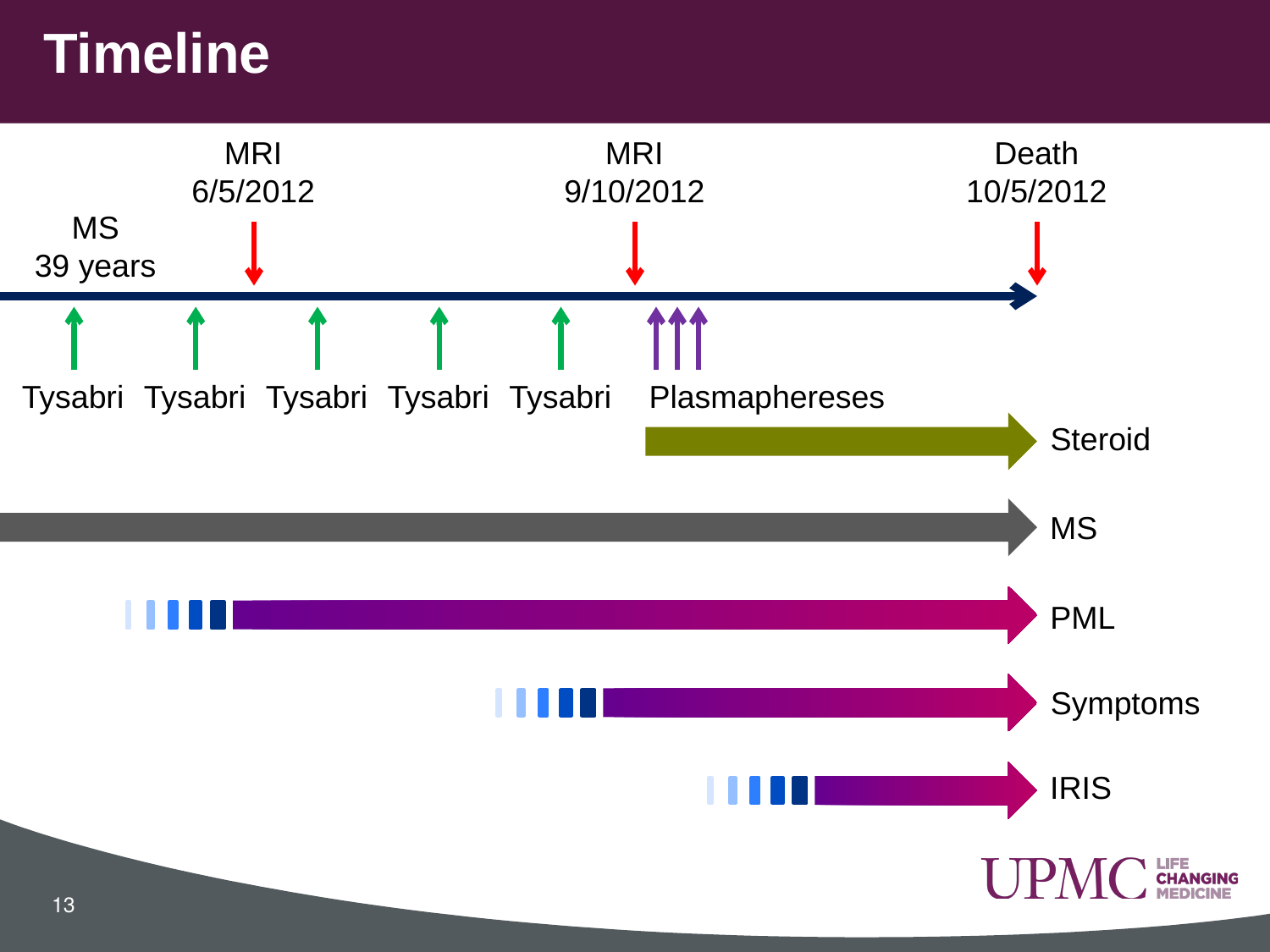

# Timeline
MRI
6/5/2012
MRI
9/10/2012
Death
10/5/2012
MS
39 years
Plasmaphereses
Tysabri
Tysabri
Tysabri
Tysabri
Tysabri

Steroid

MS

PML

Symptoms

IRIS

13